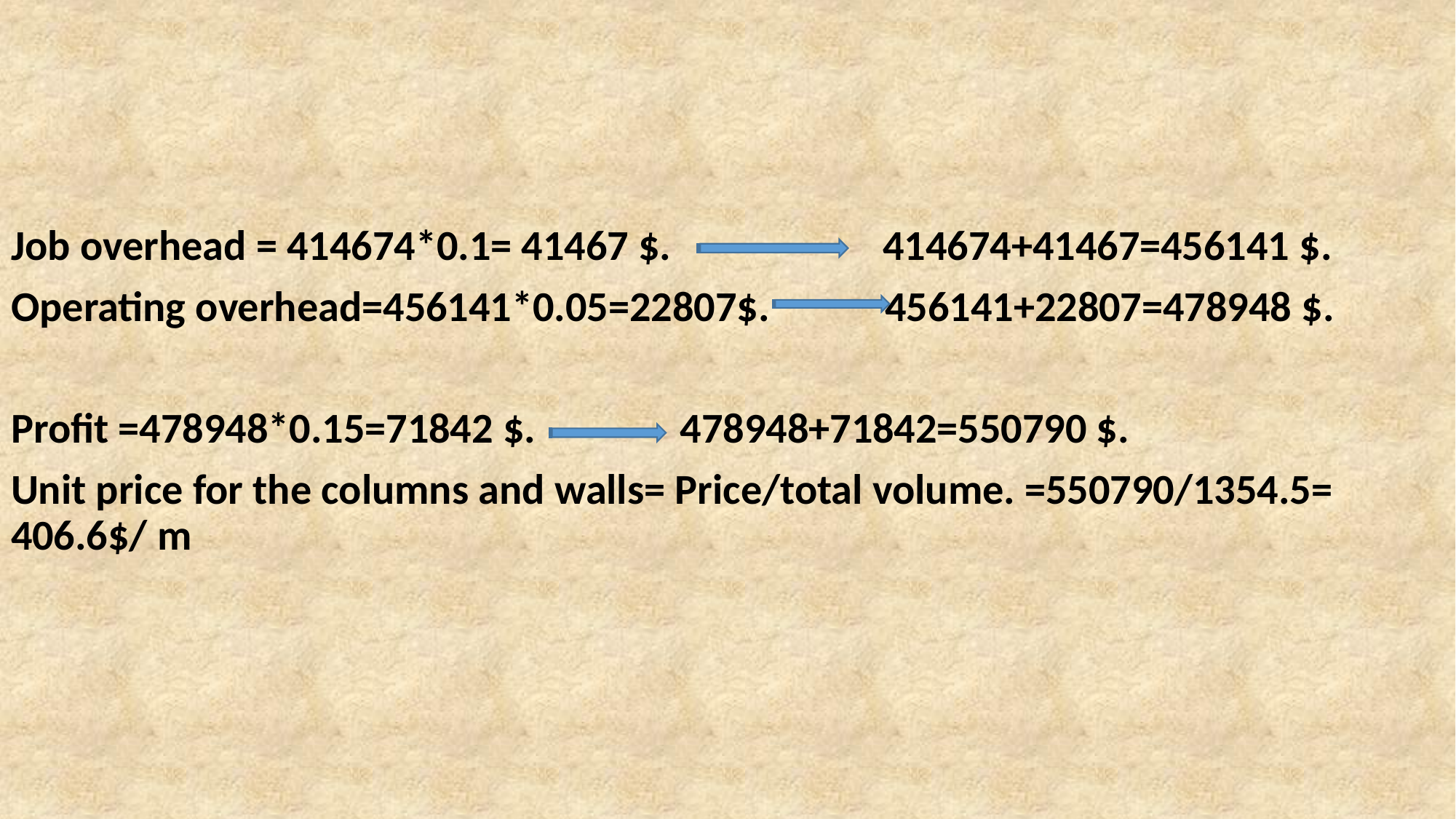

#
Job overhead = 414674*0.1= 41467 $.                      414674+41467=456141 $.
Operating overhead=456141*0.05=22807$.            456141+22807=478948 $.

Profit =478948*0.15=71842 $.               478948+71842=550790 $.
Unit price for the columns and walls= Price/total volume. =550790/1354.5= 406.6$/ m